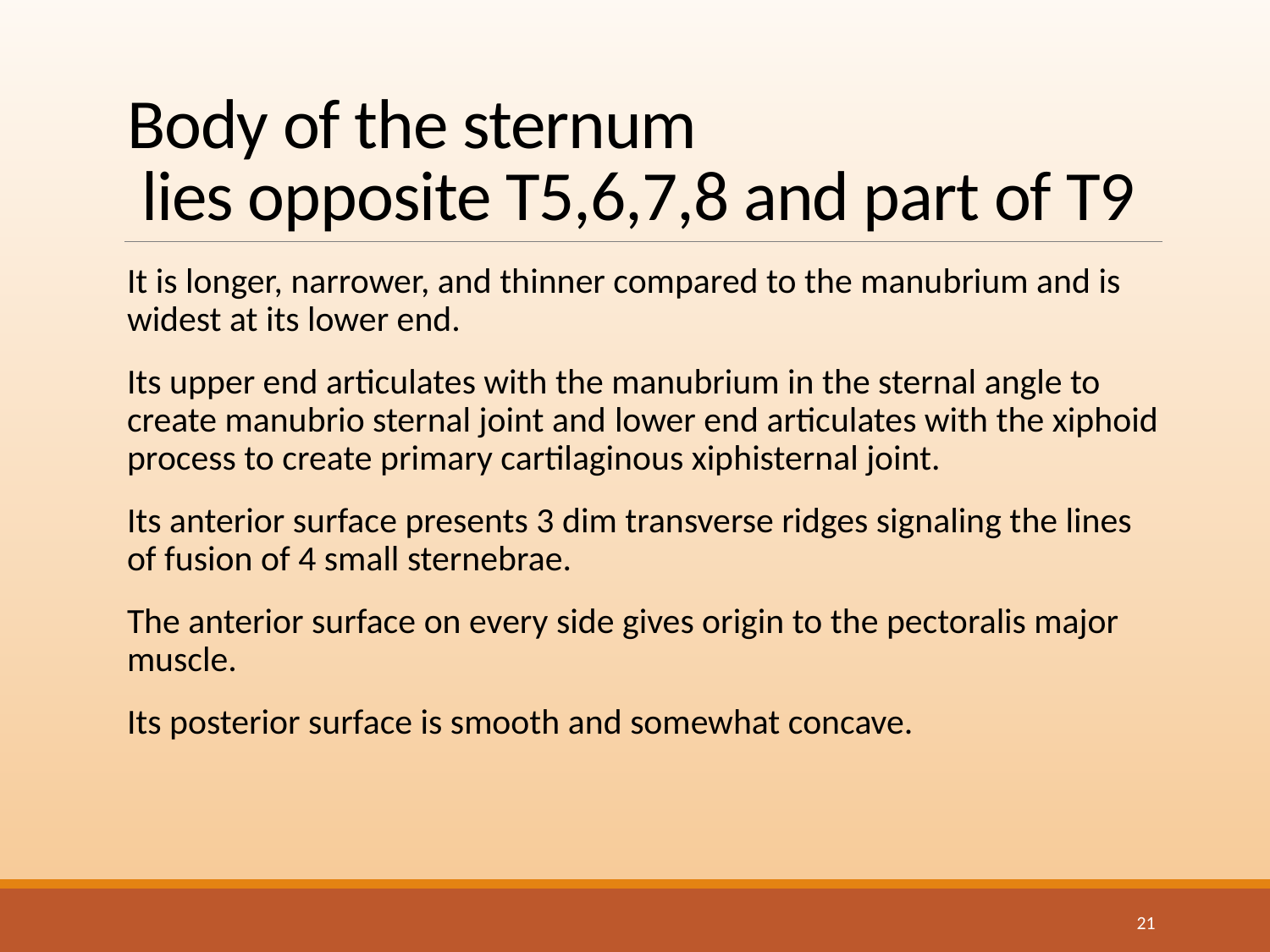

# Body of the sternum lies opposite T5,6,7,8 and part of T9
It is longer, narrower, and thinner compared to the manubrium and is widest at its lower end.
Its upper end articulates with the manubrium in the sternal angle to create manubrio sternal joint and lower end articulates with the xiphoid process to create primary cartilaginous xiphisternal joint.
Its anterior surface presents 3 dim transverse ridges signaling the lines of fusion of 4 small sternebrae.
The anterior surface on every side gives origin to the pectoralis major muscle.
Its posterior surface is smooth and somewhat concave.

21